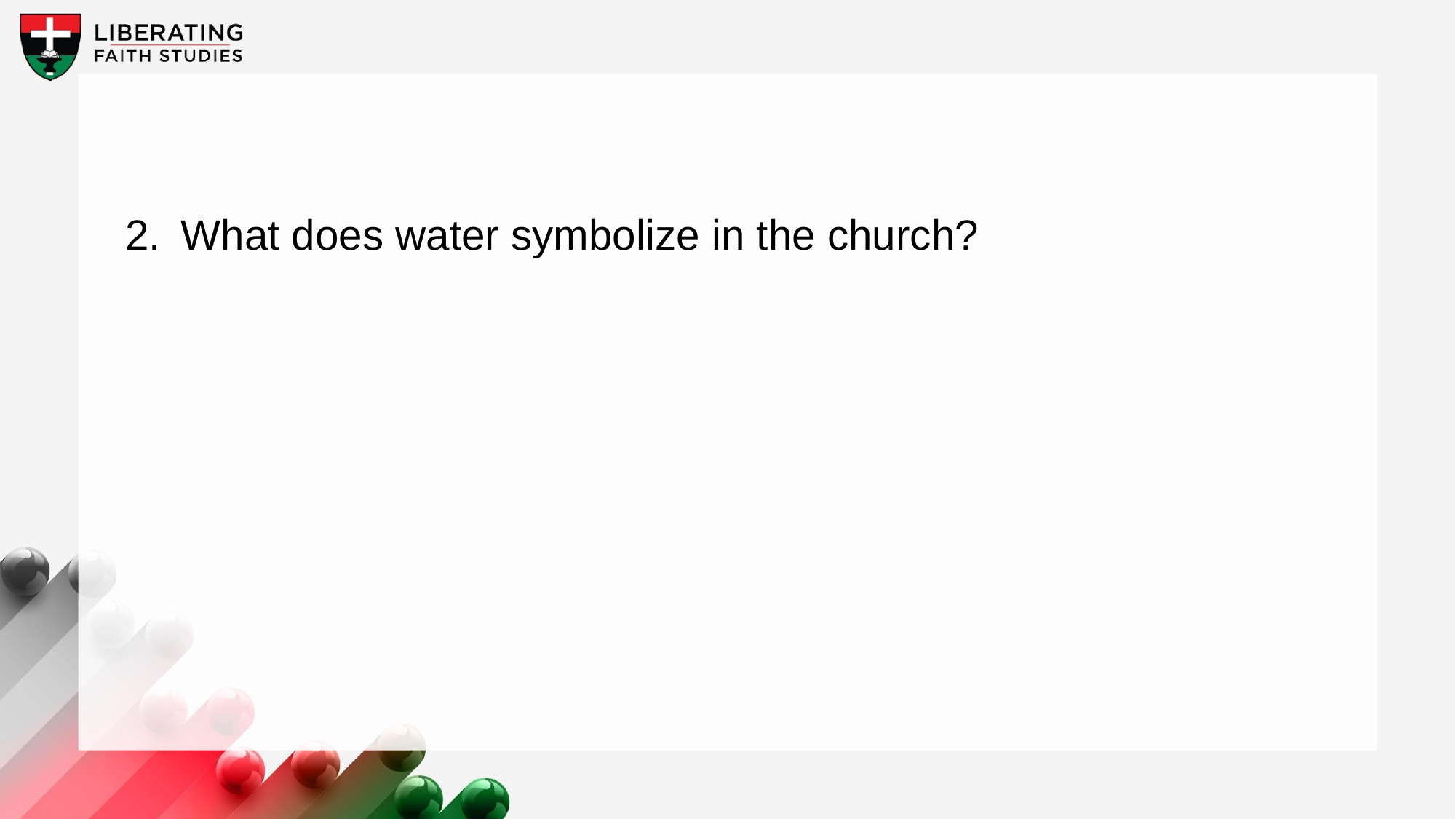

2.	What does water symbolize in the church?